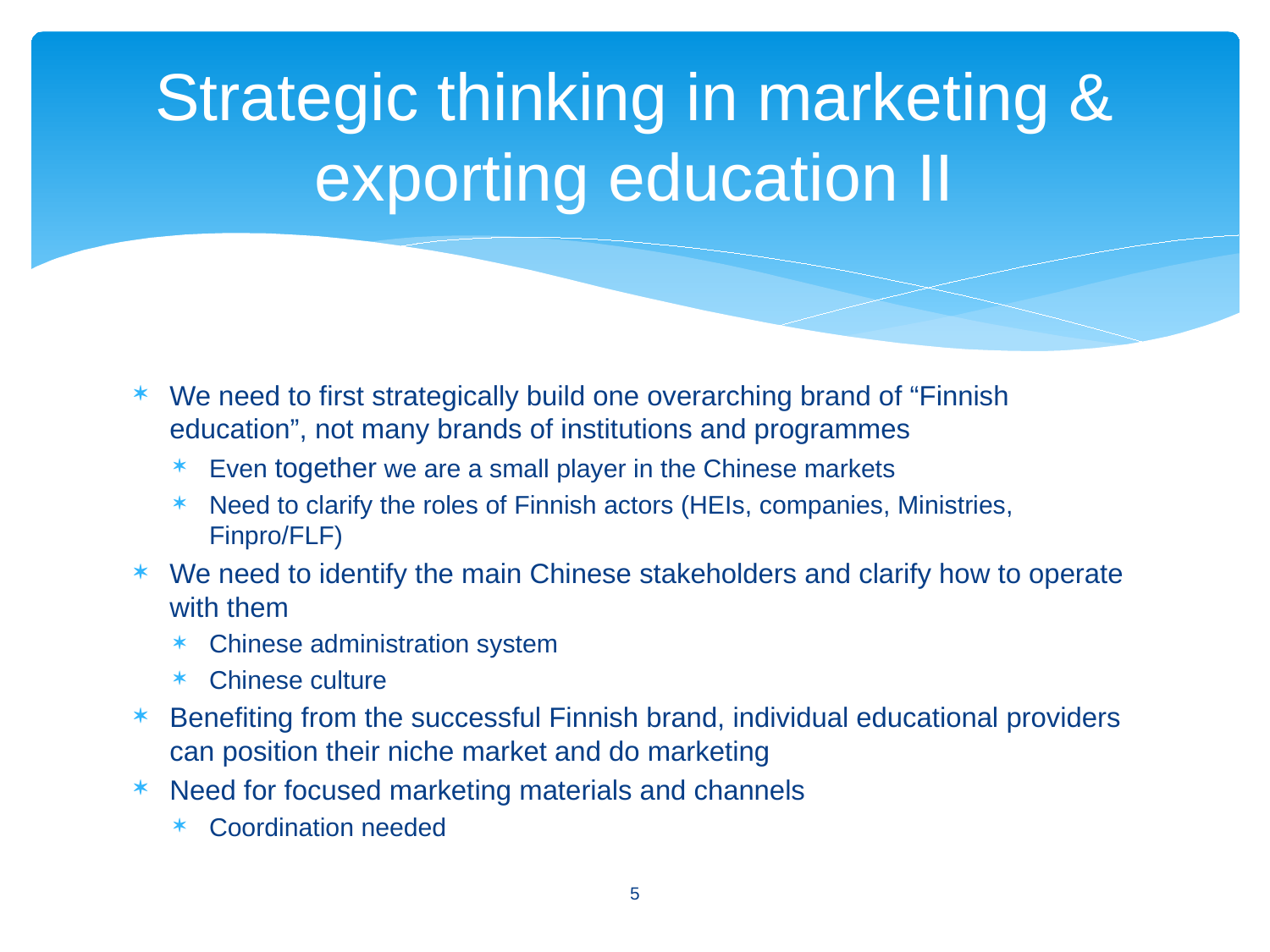

# Strategic thinking in marketing & exporting education II
We need to first strategically build one overarching brand of “Finnish education”, not many brands of institutions and programmes
Even together we are a small player in the Chinese markets
Need to clarify the roles of Finnish actors (HEIs, companies, Ministries, Finpro/FLF)
We need to identify the main Chinese stakeholders and clarify how to operate with them
Chinese administration system
Chinese culture
Benefiting from the successful Finnish brand, individual educational providers can position their niche market and do marketing
Need for focused marketing materials and channels
Coordination needed
5